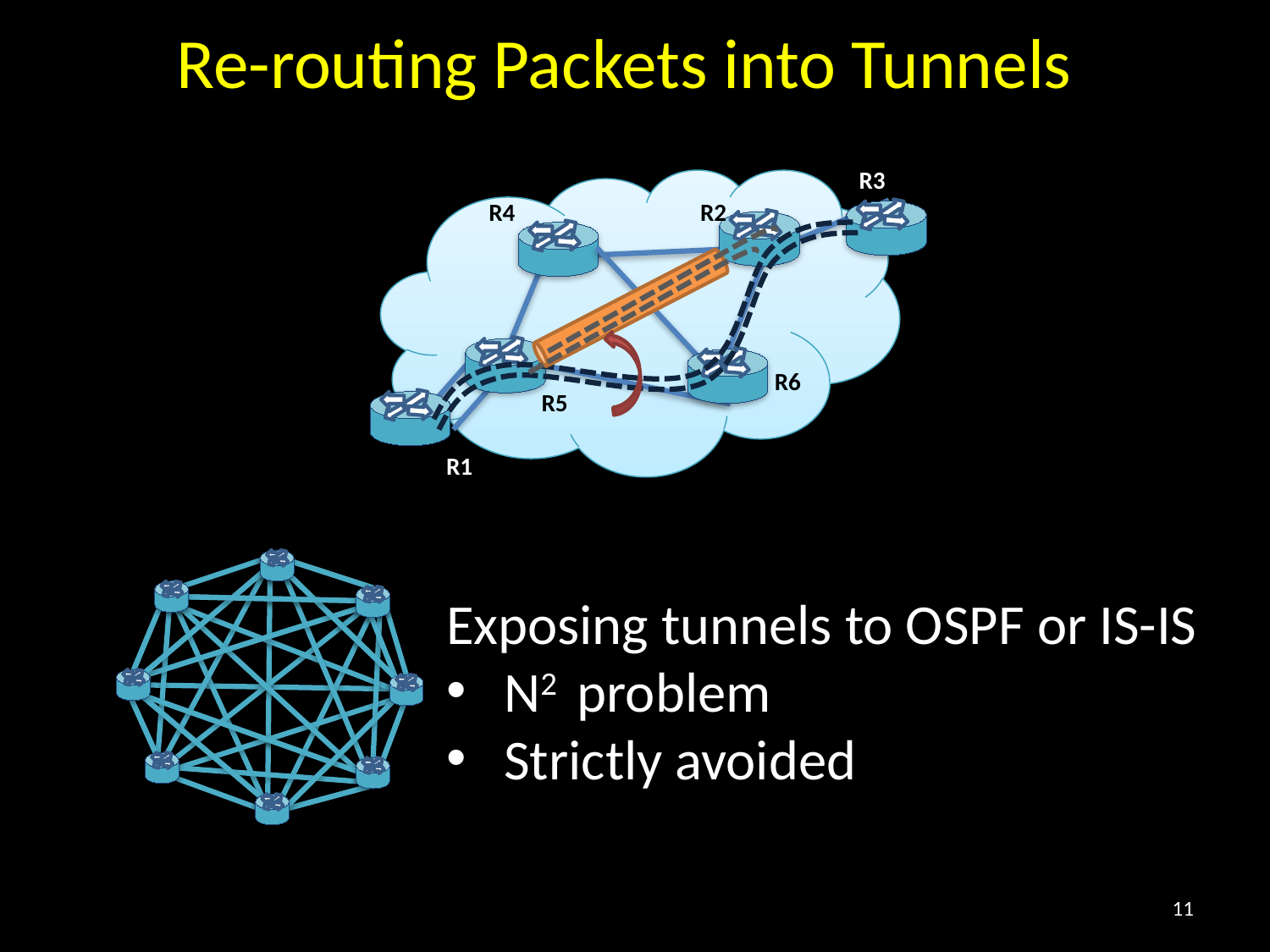

Re-routing Packets into Tunnels
R3

R4
R2

R6
R5

R1

Exposing tunnels to OSPF or IS-IS
   N2  problem
   Strictly avoided

11